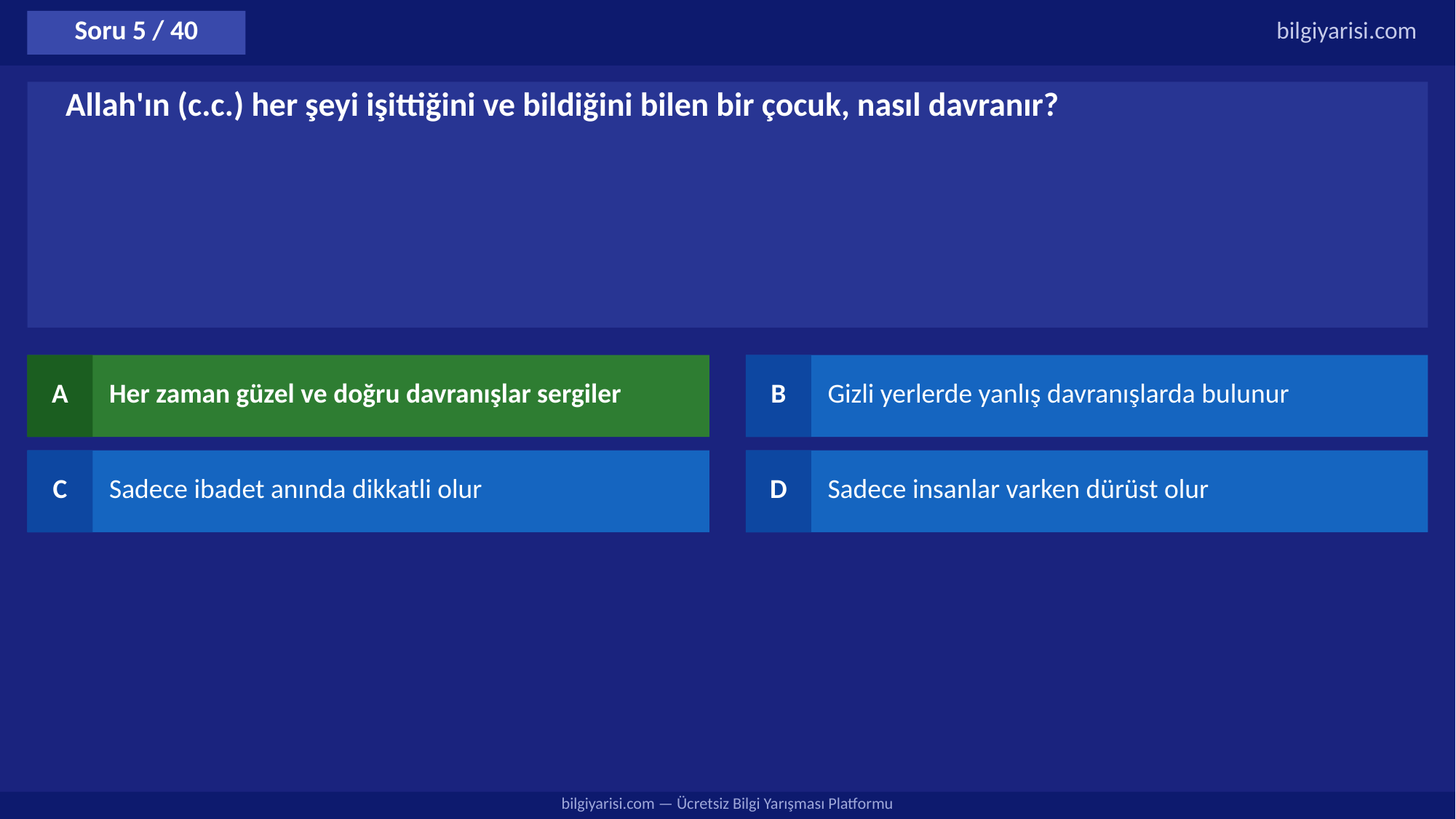

Soru 5 / 40
bilgiyarisi.com

Allah'ın (c.c.) her şeyi işittiğini ve bildiğini bilen bir çocuk, nasıl davranır?

A
Her zaman güzel ve doğru davranışlar sergiler

B
Gizli yerlerde yanlış davranışlarda bulunur

C
Sadece ibadet anında dikkatli olur

D
Sadece insanlar varken dürüst olur
bilgiyarisi.com — Ücretsiz Bilgi Yarışması Platformu